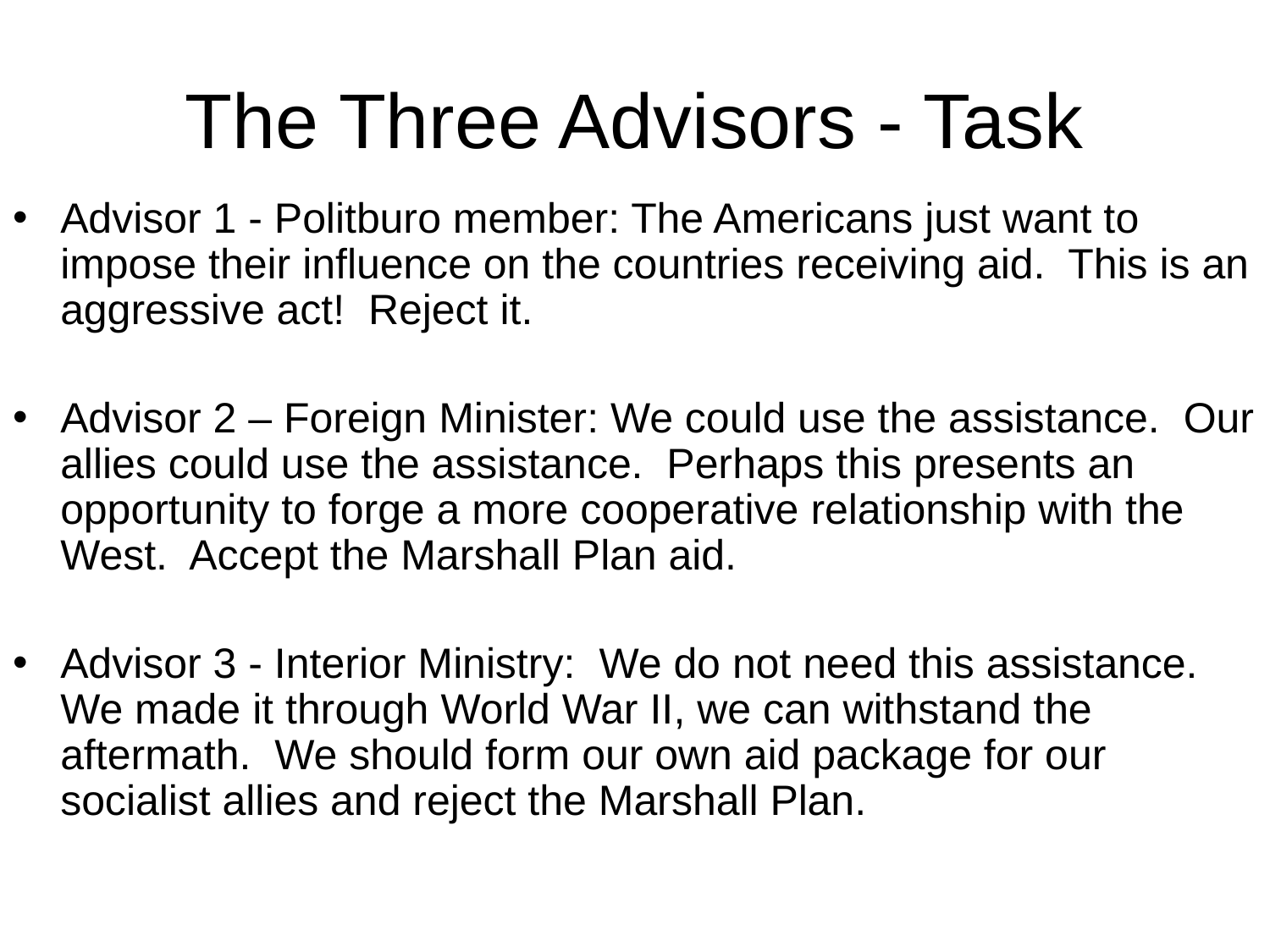

# The Three Advisors - Task
Advisor 1 - Politburo member: The Americans just want to impose their influence on the countries receiving aid.  This is an aggressive act!  Reject it.

Advisor 2 – Foreign Minister: We could use the assistance.  Our allies could use the assistance.  Perhaps this presents an opportunity to forge a more cooperative relationship with the West.  Accept the Marshall Plan aid.

Advisor 3 - Interior Ministry:  We do not need this assistance.  We made it through World War II, we can withstand the aftermath.  We should form our own aid package for our socialist allies and reject the Marshall Plan.